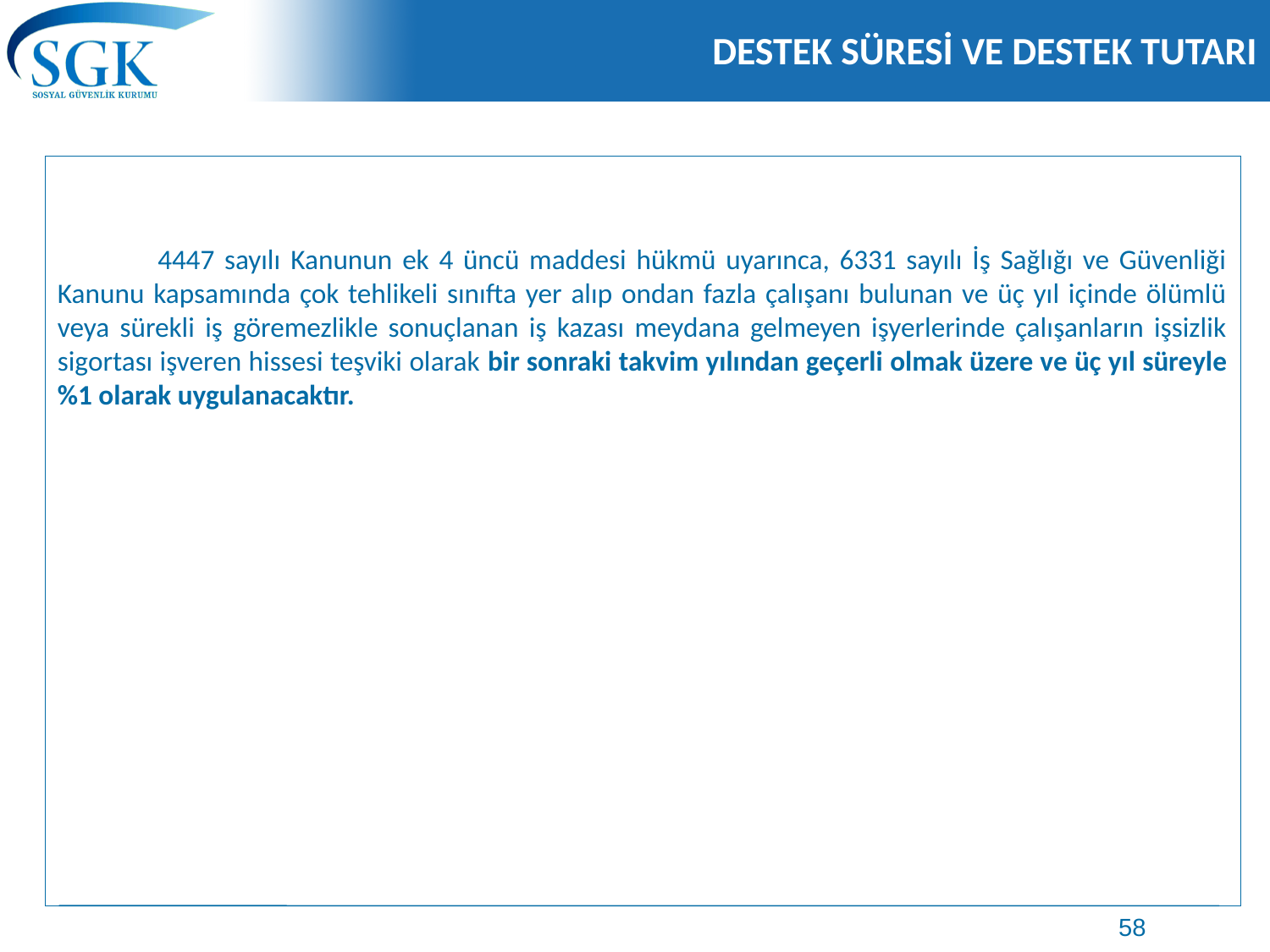

# DESTEK SÜRESİ VE DESTEK TUTARI

          4447 sayılı Kanunun ek 4 üncü maddesi hükmü uyarınca, 6331 sayılı İş Sağlığı ve Güvenliği Kanunu kapsamında çok tehlikeli sınıfta yer alıp ondan fazla çalışanı bulunan ve üç yıl içinde ölümlü veya sürekli iş göremezlikle sonuçlanan iş kazası meydana gelmeyen işyerlerinde çalışanların işsizlik sigortası işveren hissesi teşviki olarak bir sonraki takvim yılından geçerli olmak üzere ve üç yıl süreyle %1 olarak uygulanacaktır.